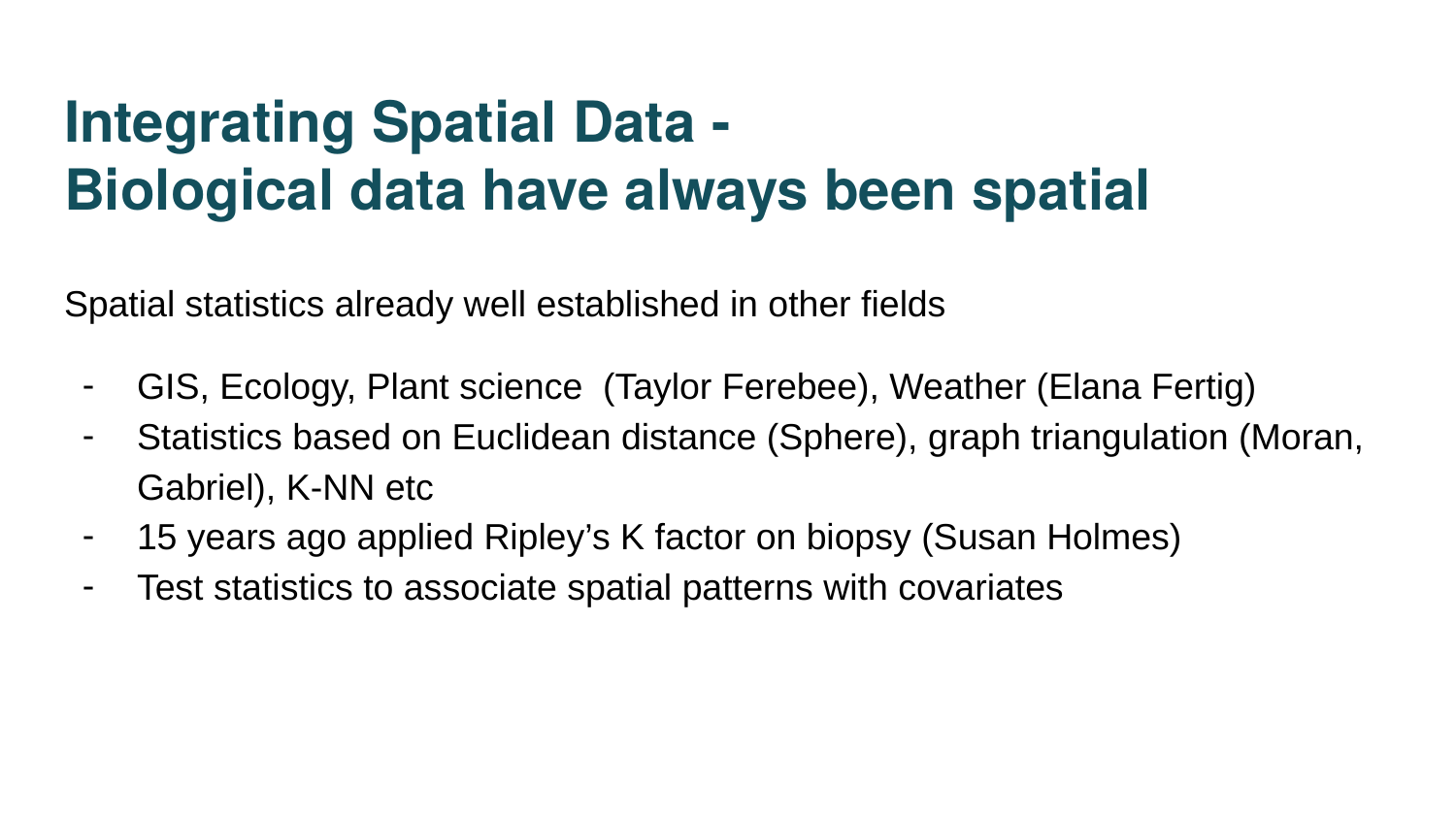

# Integrating Spatial Data -
Biological data have always been spatial

Spatial statistics already well established in other fields
GIS, Ecology, Plant science  (Taylor Ferebee), Weather (Elana Fertig)
Statistics based on Euclidean distance (Sphere), graph triangulation (Moran, Gabriel), K-NN etc
15 years ago applied Ripley’s K factor on biopsy (Susan Holmes)
Test statistics to associate spatial patterns with covariates